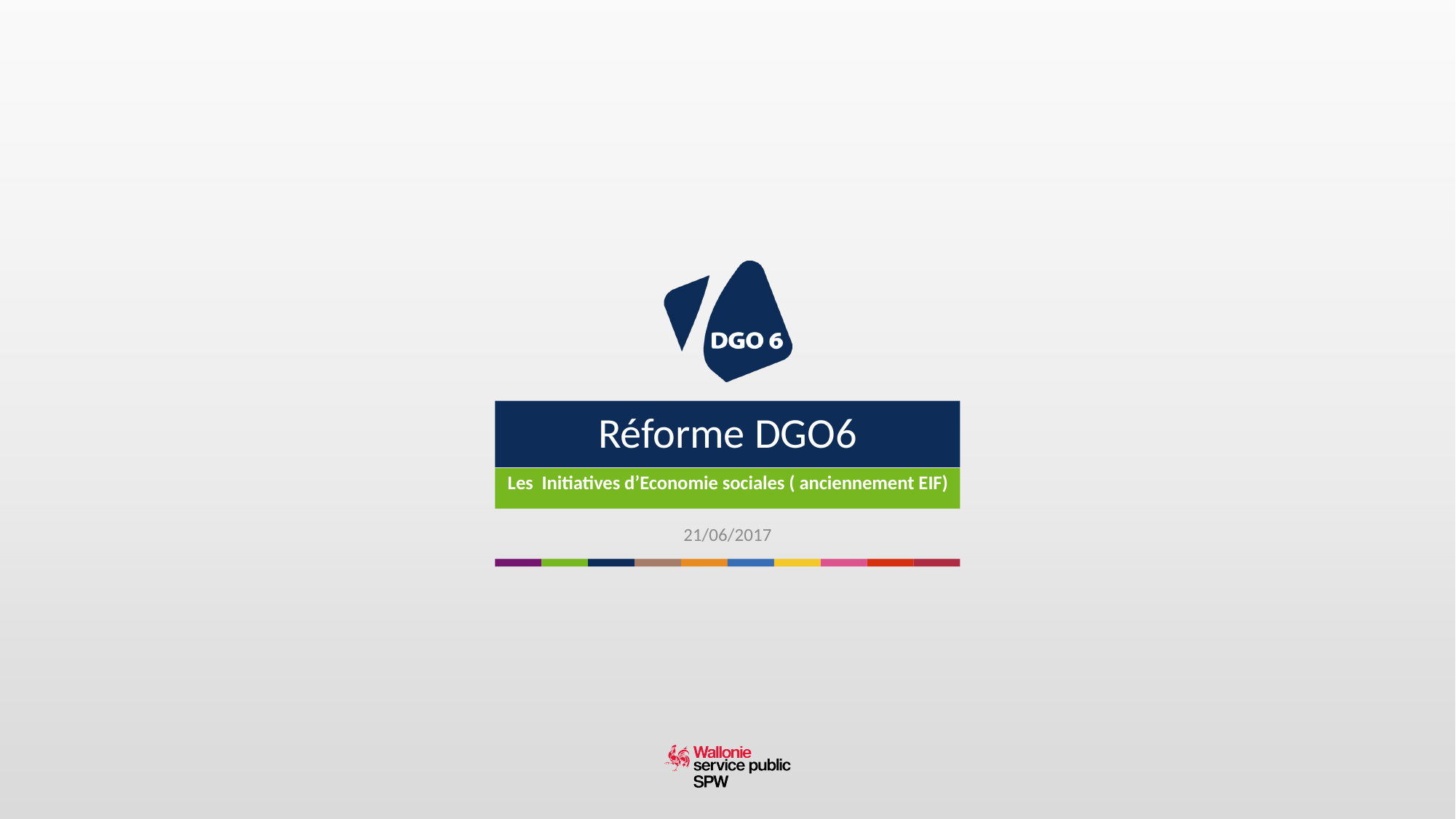

# Réforme DGO6
Les  Initiatives d’Economie sociales ( anciennement EIF)
21/06/2017